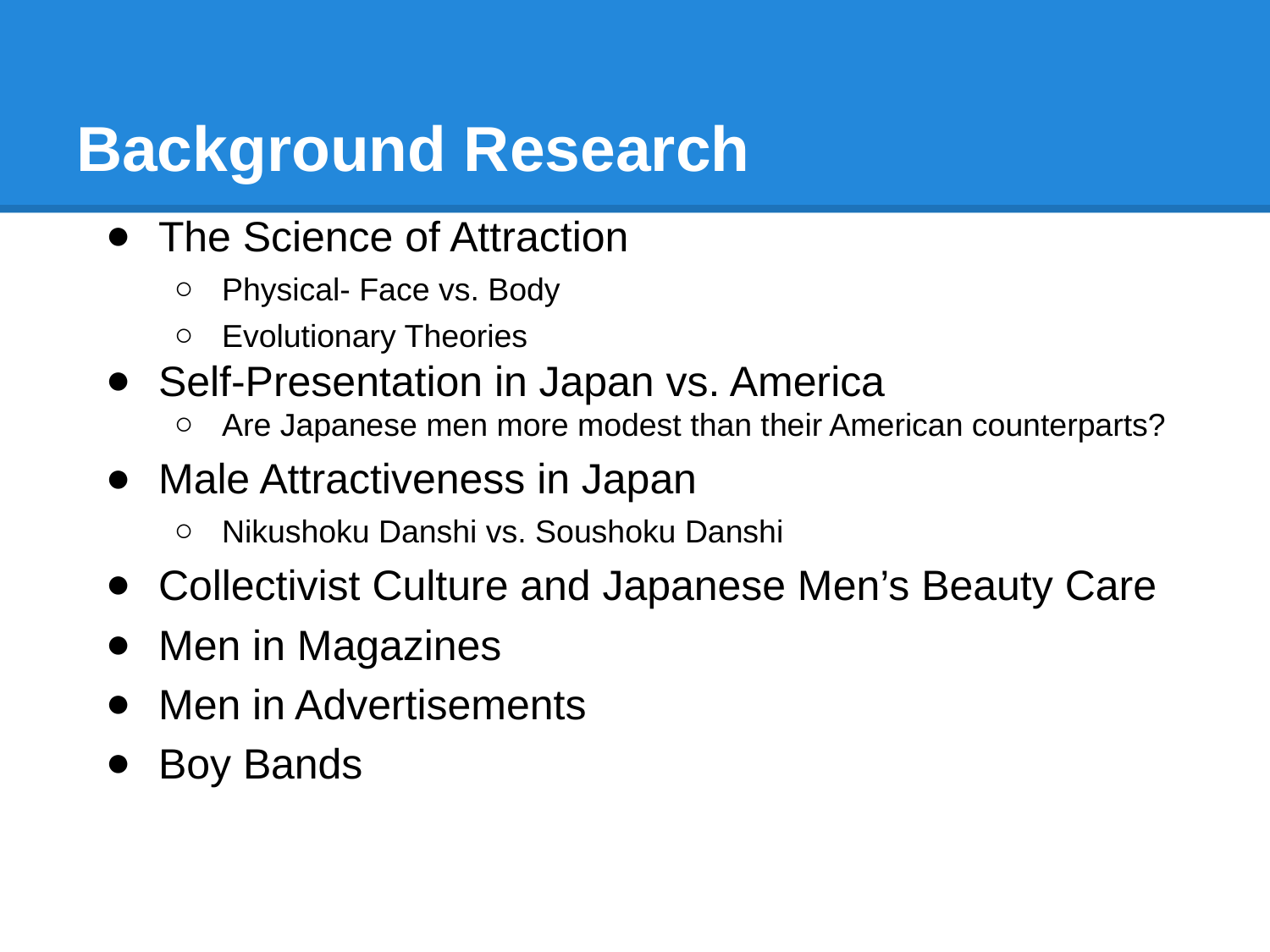

# Background Research
The Science of Attraction
Physical- Face vs. Body
Evolutionary Theories
Self-Presentation in Japan vs. America
Are Japanese men more modest than their American counterparts?
Male Attractiveness in Japan
Nikushoku Danshi vs. Soushoku Danshi
Collectivist Culture and Japanese Men’s Beauty Care
Men in Magazines
Men in Advertisements
Boy Bands